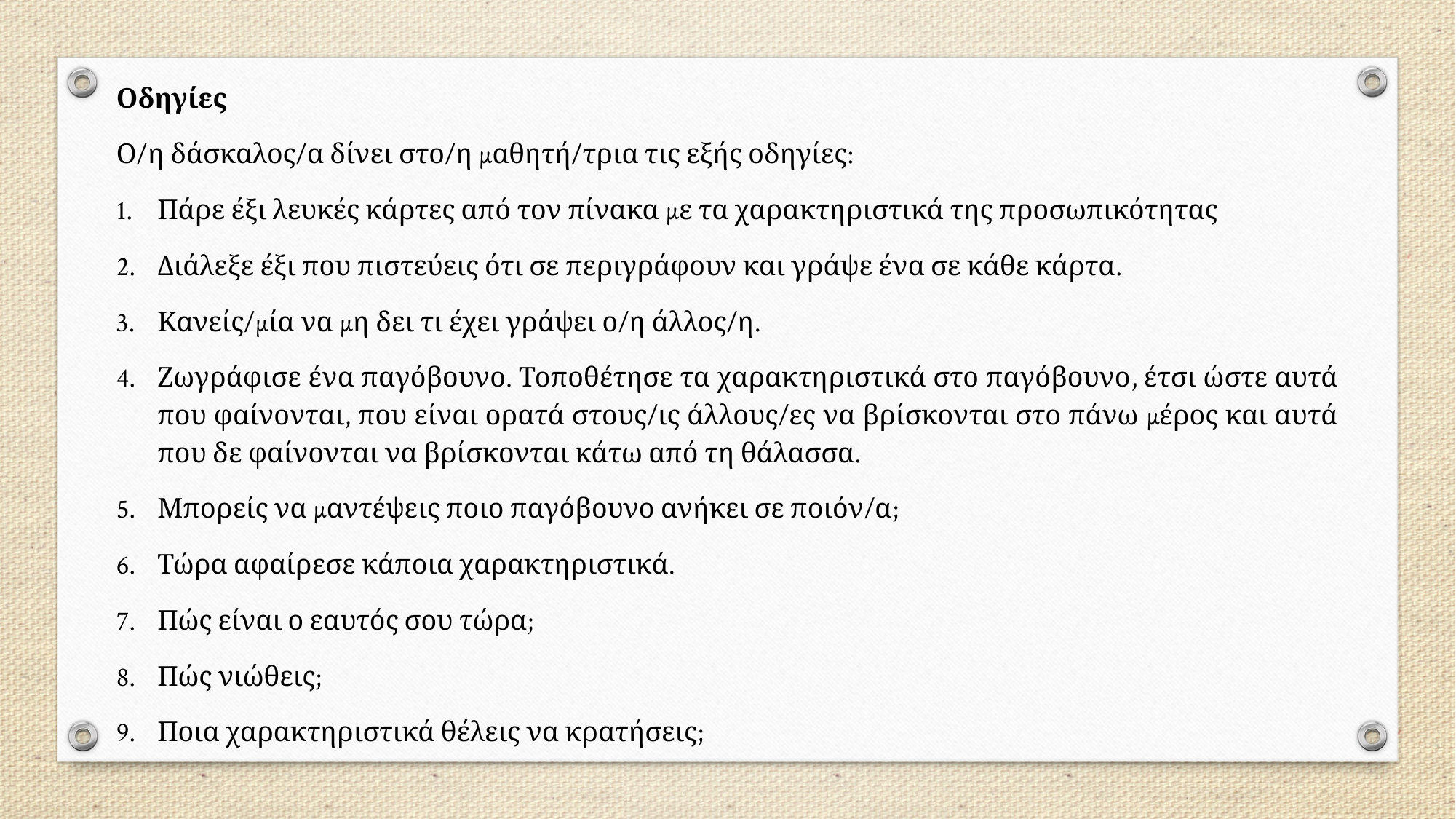

Οδηγίες
Ο/η δάσκαλος/α δίνει στο/η μαθητή/τρια τις εξής οδηγίες:
Πάρε έξι λευκές κάρτες από τον πίνακα με τα χαρακτηριστικά της προσωπικότητας
Διάλεξε έξι που πιστεύεις ότι σε περιγράφουν και γράψε ένα σε κάθε κάρτα.
Κανείς/μία να μη δει τι έχει γράψει ο/η άλλος/η.
Ζωγράφισε ένα παγόβουνο. Τοποθέτησε τα χαρακτηριστικά στο παγόβουνο, έτσι ώστε αυτά που φαίνονται, που είναι ορατά στους/ις άλλους/ες να βρίσκονται στο πάνω μέρος και αυτά που δε φαίνονται να βρίσκονται κάτω από τη θάλασσα.
Μπορείς να μαντέψεις ποιο παγόβουνο ανήκει σε ποιόν/α;
Τώρα αφαίρεσε κάποια χαρακτηριστικά.
Πώς είναι ο εαυτός σου τώρα;
Πώς νιώθεις;
Ποια χαρακτηριστικά θέλεις να κρατήσεις;